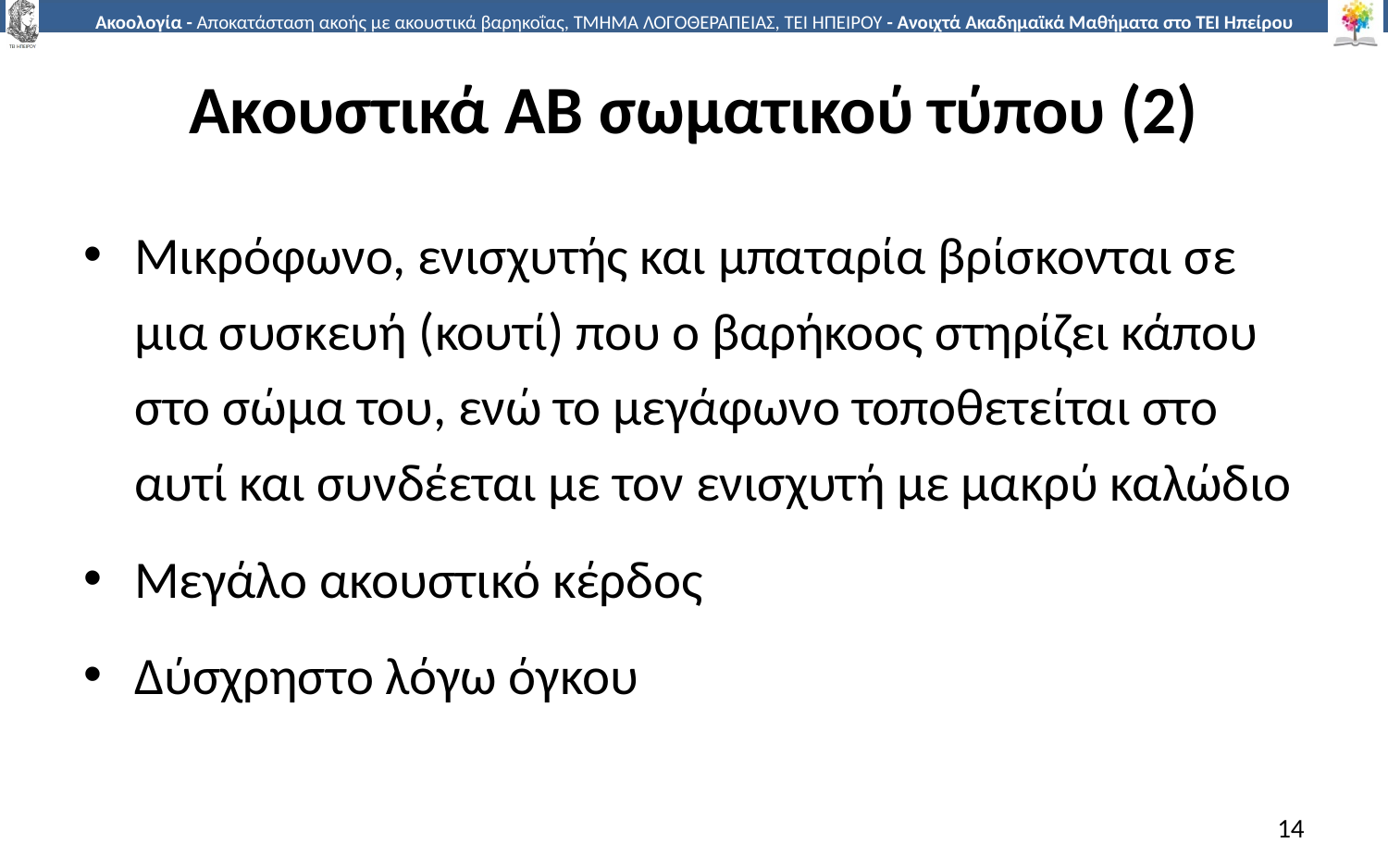

# Ακουστικά ΑΒ σωματικού τύπου (2)
Μικρόφωνο, ενισχυτής και μπαταρία βρίσκονται σε μια συσκευή (κουτί) που ο βαρήκοος στηρίζει κάπου στο σώμα του, ενώ το μεγάφωνο τοποθετείται στο αυτί και συνδέεται με τον ενισχυτή με μακρύ καλώδιο
Μεγάλο ακουστικό κέρδος
Δύσχρηστο λόγω όγκου

14